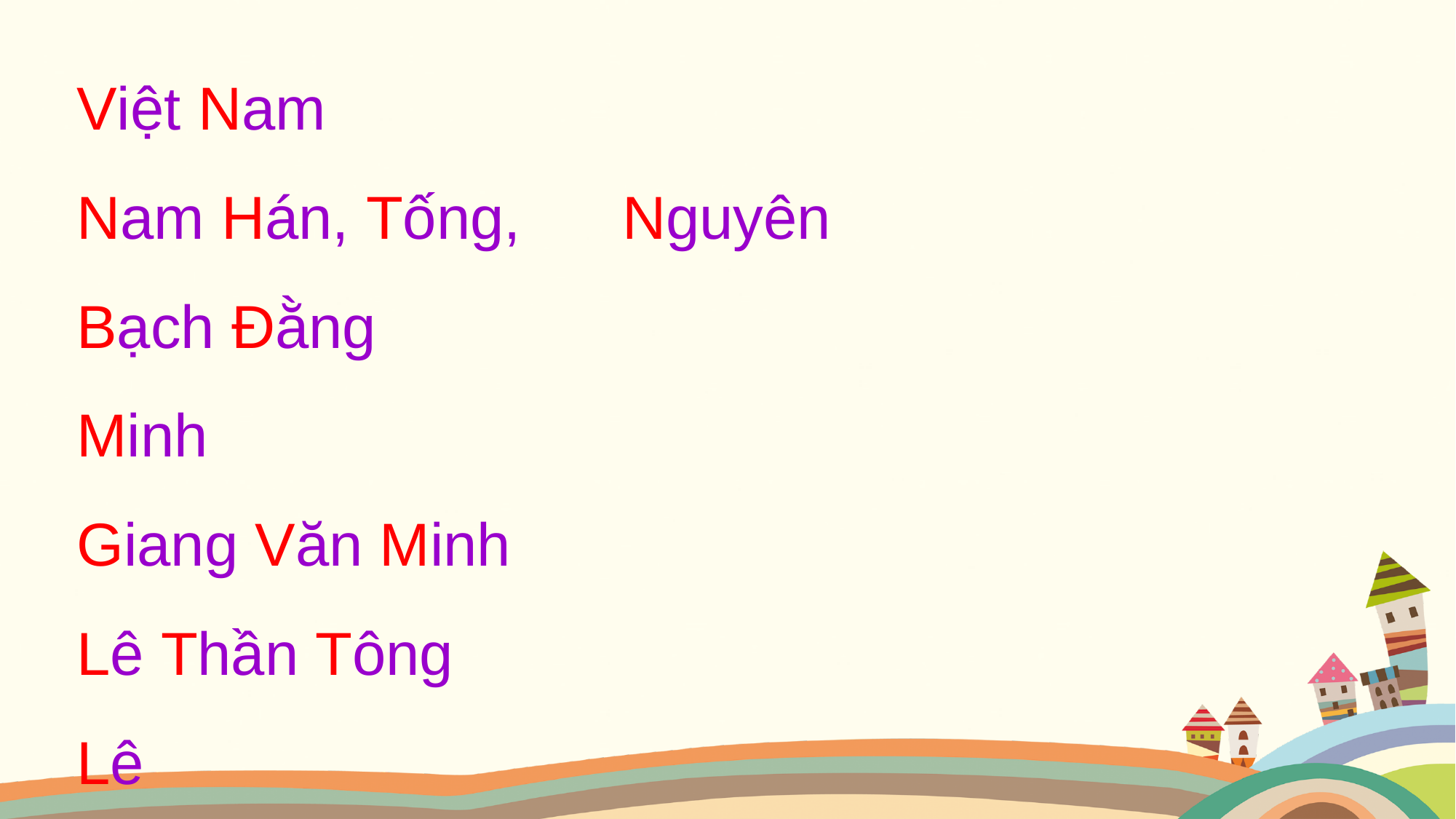

Việt Nam
Nam Hán, Tống,	Nguyên
Bạch Đằng
Minh
Giang Văn Minh
Lê Thần Tông
Lê